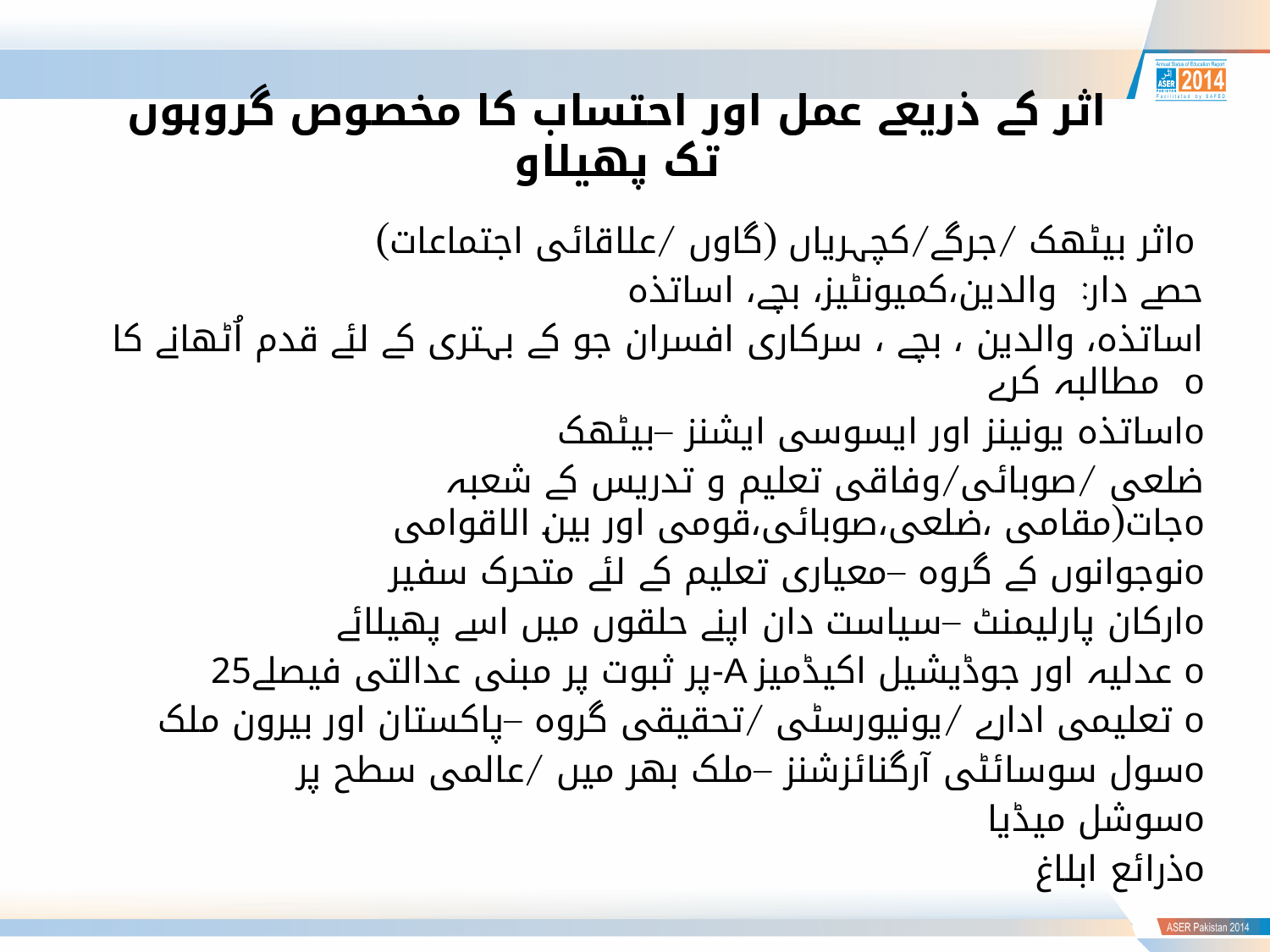

اثر کے ذریعے عمل اور احتساب کا مخصوص گروہوں تک پھیلاو
  اثر بیٹھک /جرگے/کچہریاں (گاوں /علاقائی اجتماعات)o
حصے دار:  والدین،کمیونٹیز، بچے، اساتذہ
اساتذہ، والدین ، بچے ، سرکاری افسران جو کے بہتری کے لئے قدم اُٹھانے کا مطالبہ کرے  o
 اساتذہ یونینز اور ایسوسی ایشنز –بیٹھکo
  ضلعی /صوبائی/وفاقی تعلیم و تدریس کے شعبہ جات(مقامی ،ضلعی،صوبائی،قومی اور بین الاقوامیo
  نوجوانوں کے گروہ –معیاری تعلیم کے لئے متحرک سفیرo
 ارکان پارلیمنٹ –سیاست دان اپنے حلقوں میں اسے پھیلائےo
پر ثبوت پر مبنی عدالتی فیصلے25-A عدلیہ اور جوڈیشیل اکیڈمیز o
 تعلیمی ادارے /یونیورسٹی /تحقیقی گروہ –پاکستان اور بیرون ملک o
 سول سوسائٹی آرگنائزشنز –ملک بھر میں /عالمی سطح پرo
  سوشل میڈیاo
 ذرائع ابلاغo